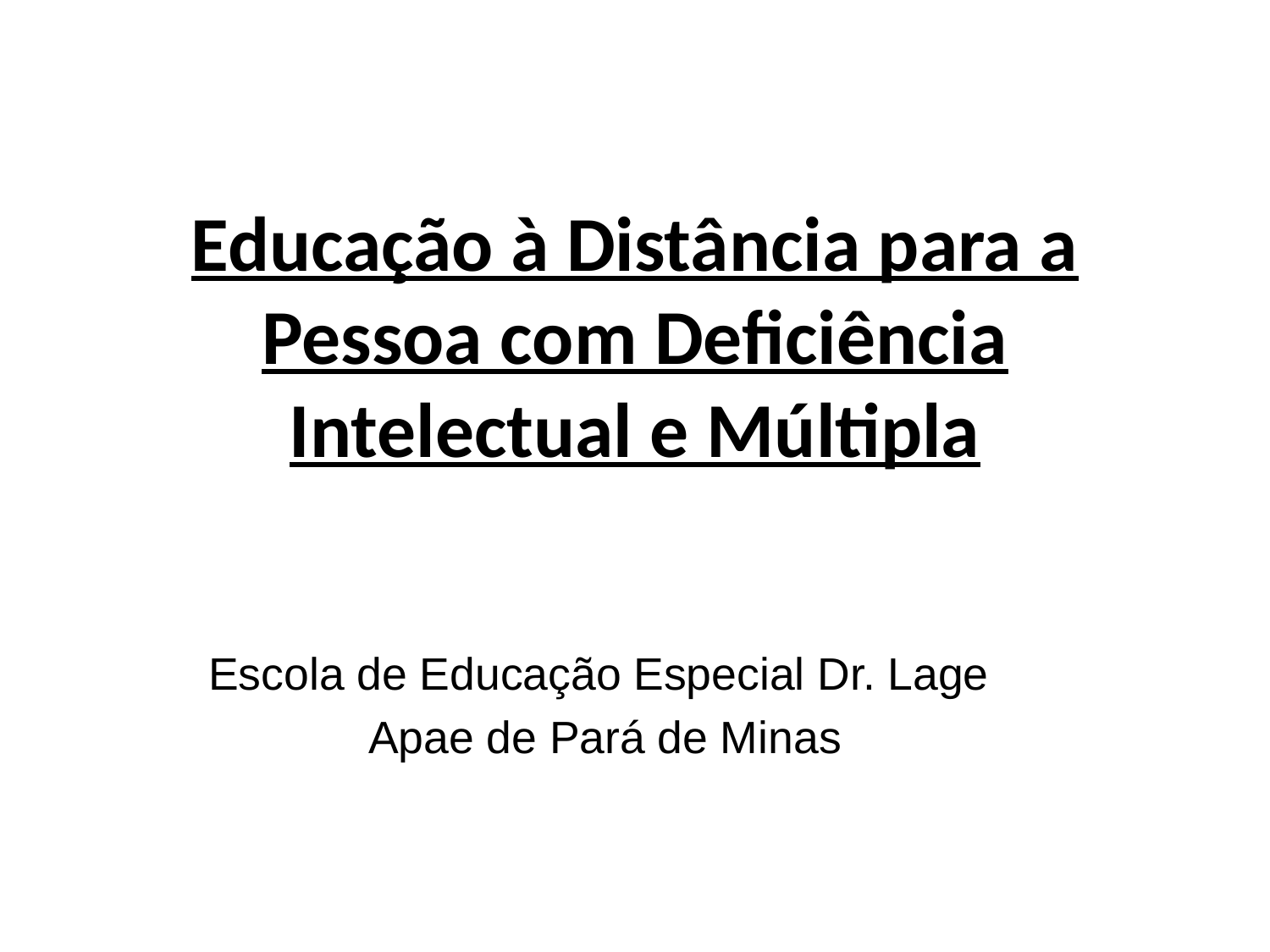

# Educação à Distância para a Pessoa com Deficiência Intelectual e Múltipla

Escola de Educação Especial Dr. Lage
Apae de Pará de Minas